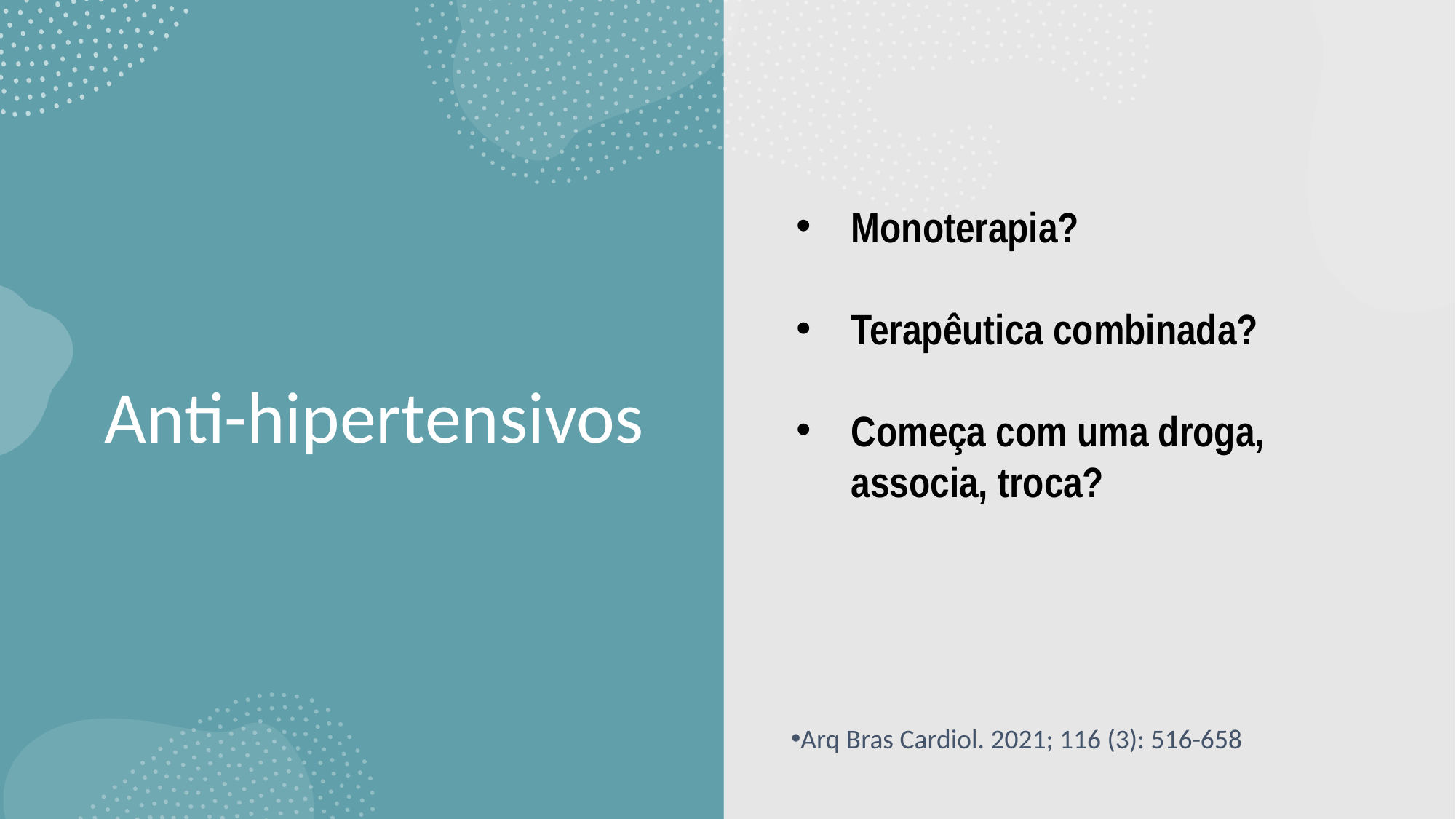

# Anti-hipertensivos
Monoterapia?

Terapêutica combinada?

Começa com uma droga, associa, troca?

Arq Bras Cardiol. 2021; 116 (3): 516-658